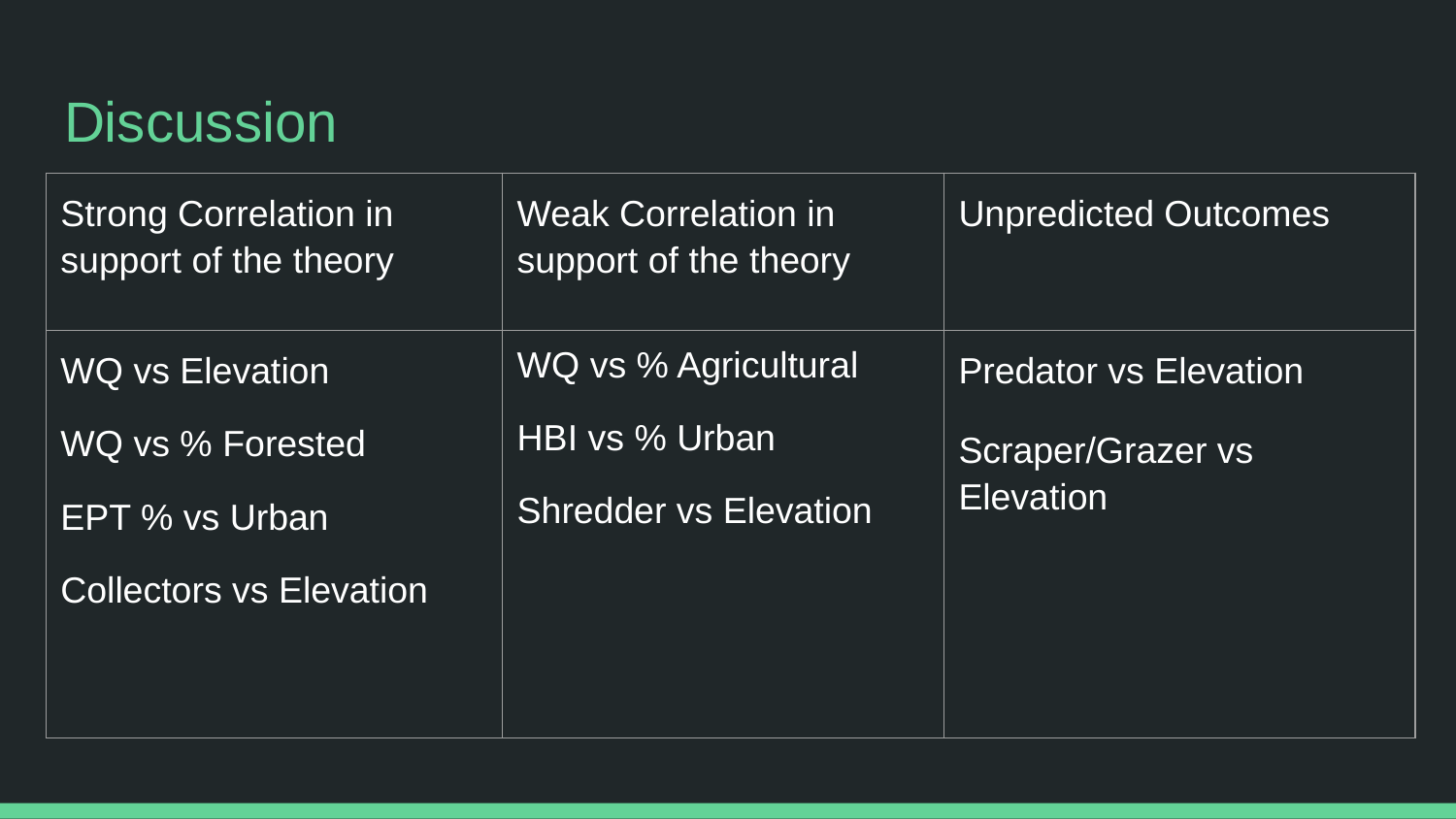

# Discussion
| Strong Correlation in support of the theory | Weak Correlation in support of the theory | Unpredicted Outcomes |
| --- | --- | --- |
| WQ vs Elevation WQ vs % Forested EPT % vs Urban Collectors vs Elevation | WQ vs % Agricultural HBI vs % Urban Shredder vs Elevation | Predator vs Elevation Scraper/Grazer vs Elevation |